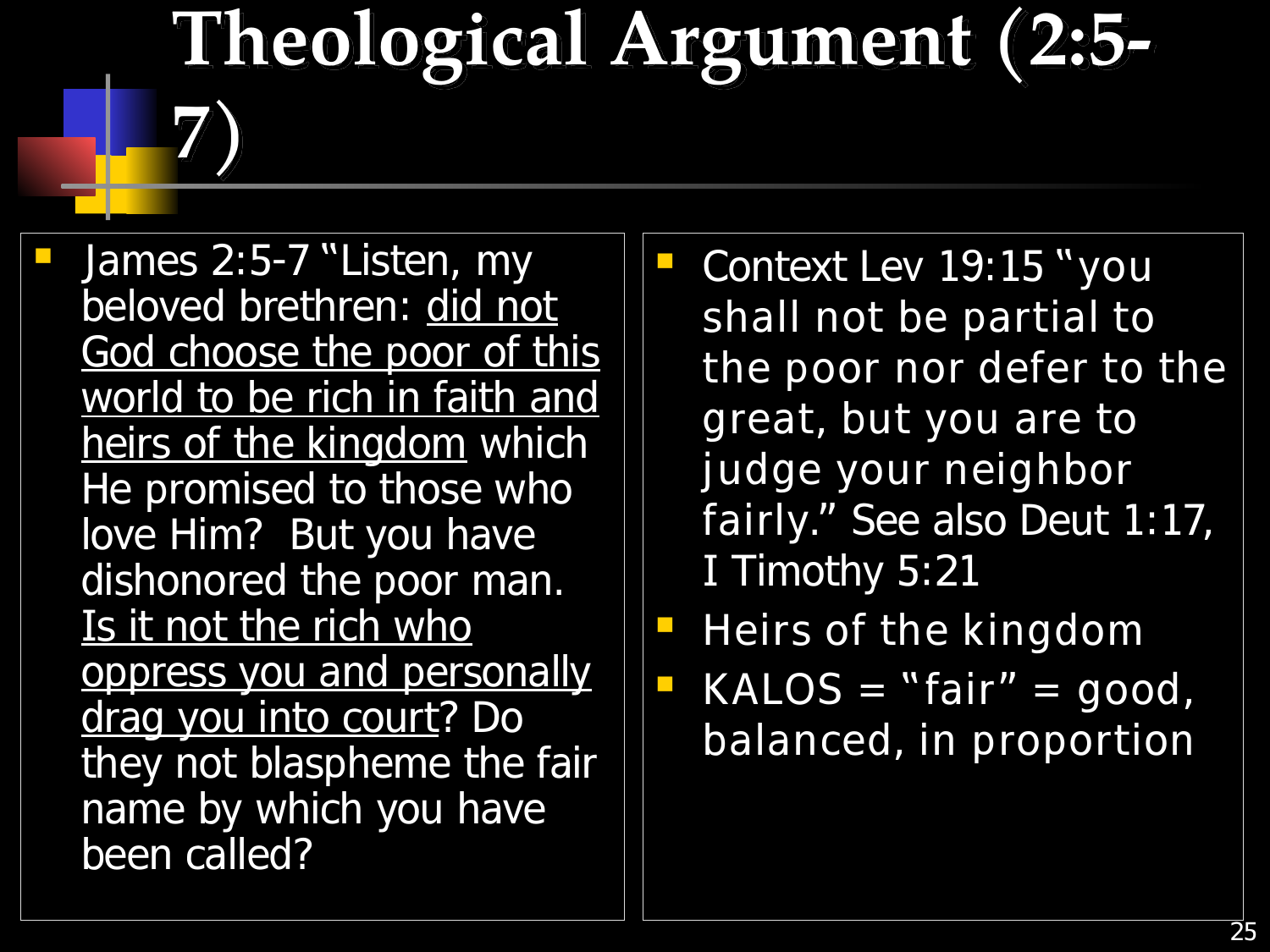

# Theological Argument (2:5-7)
James 2:5-7 “Listen, my beloved brethren: did not God choose the poor of this world to be rich in faith and heirs of the kingdom which He promised to those who love Him?  But you have dishonored the poor man. Is it not the rich who oppress you and personally drag you into court? Do they not blaspheme the fair name by which you have been called?
Context Lev 19:15 “you shall not be partial to the poor nor defer to the great, but you are to judge your neighbor fairly.” See also Deut 1:17, I Timothy 5:21
Heirs of the kingdom
KALOS = “fair” = good, balanced, in proportion
25